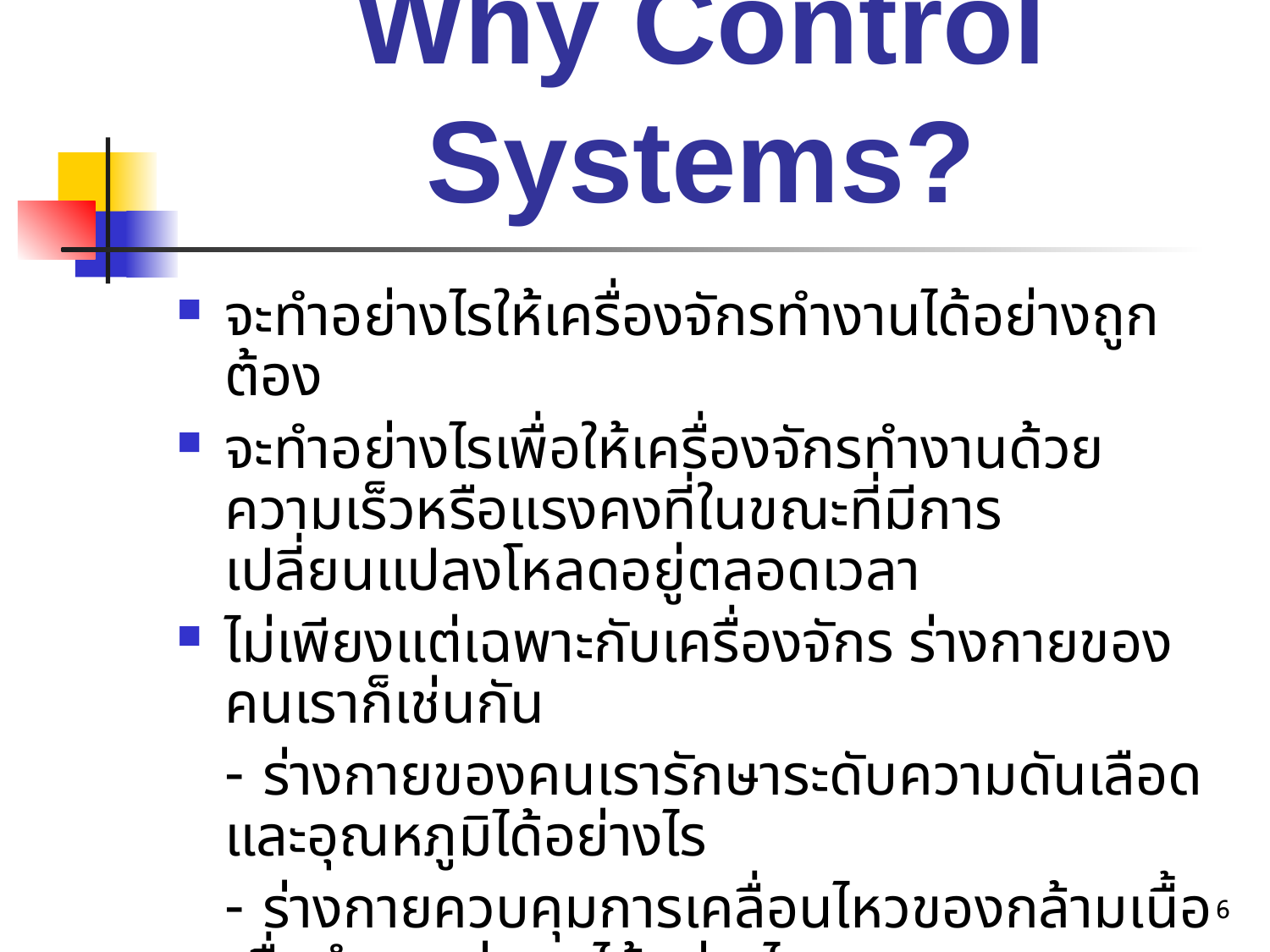

# Why Control Systems?
จะทำอย่างไรให้เครื่องจักรทำงานได้อย่างถูกต้อง
จะทำอย่างไรเพื่อให้เครื่องจักรทำงานด้วยความเร็วหรือแรงคงที่ในขณะที่มีการเปลี่ยนแปลงโหลดอยู่ตลอดเวลา
ไม่เพียงแต่เฉพาะกับเครื่องจักร ร่างกายของคนเราก็เช่นกัน
	- ร่างกายของคนเรารักษาระดับความดันเลือดและอุณหภูมิได้อย่างไร
	- ร่างกายควบคุมการเคลื่อนไหวของกล้ามเนื้อเพื่อทำงานต่างๆ ได้อย่างไร
6